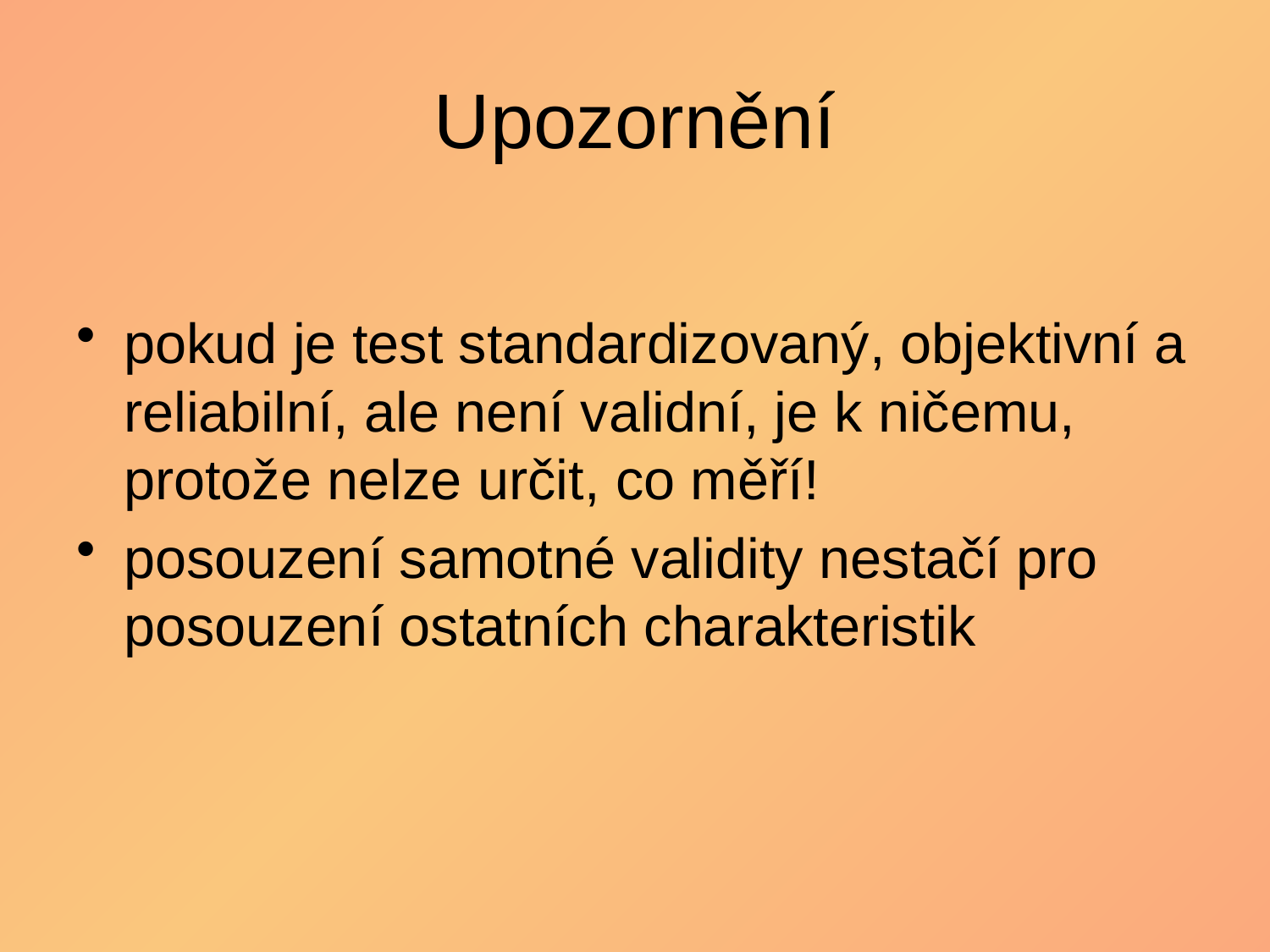

# Upozornění

pokud je test standardizovaný, objektivní a reliabilní, ale není validní, je k ničemu, protože nelze určit, co měří!
posouzení samotné validity nestačí pro posouzení ostatních charakteristik